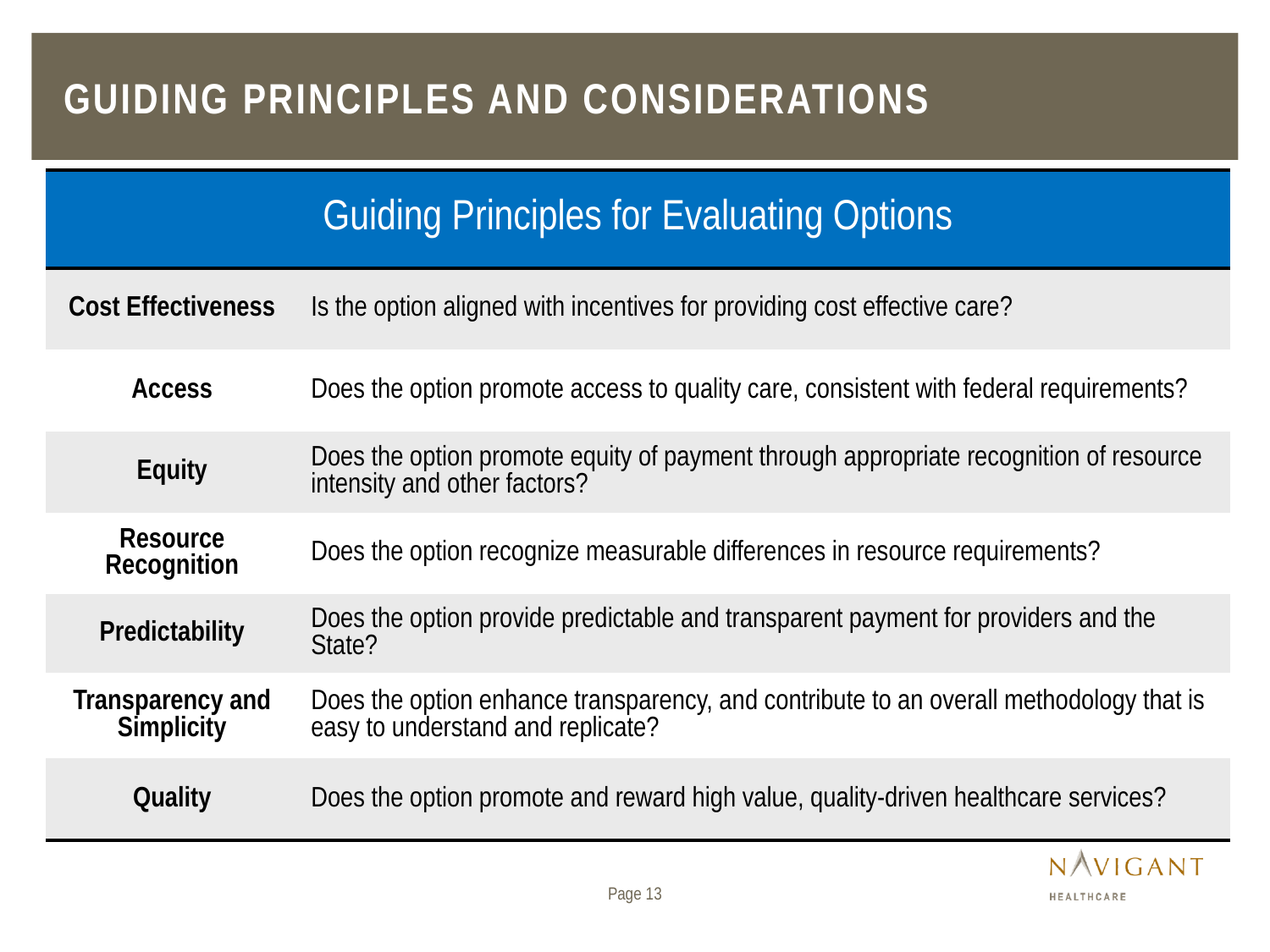

# Guiding principles and considerations
| Guiding Principles for Evaluating Options |  |
| --- | --- |
| Cost Effectiveness | Is the option aligned with incentives for providing cost effective care? |
| Access | Does the option promote access to quality care, consistent with federal requirements? |
| Equity | Does the option promote equity of payment through appropriate recognition of resource intensity and other factors? |
| Resource Recognition | Does the option recognize measurable differences in resource requirements? |
| Predictability | Does the option provide predictable and transparent payment for providers and the State? |
| Transparency and Simplicity | Does the option enhance transparency, and contribute to an overall methodology that is easy to understand and replicate? |
| Quality | Does the option promote and reward high value, quality-driven healthcare services? |
Page 13